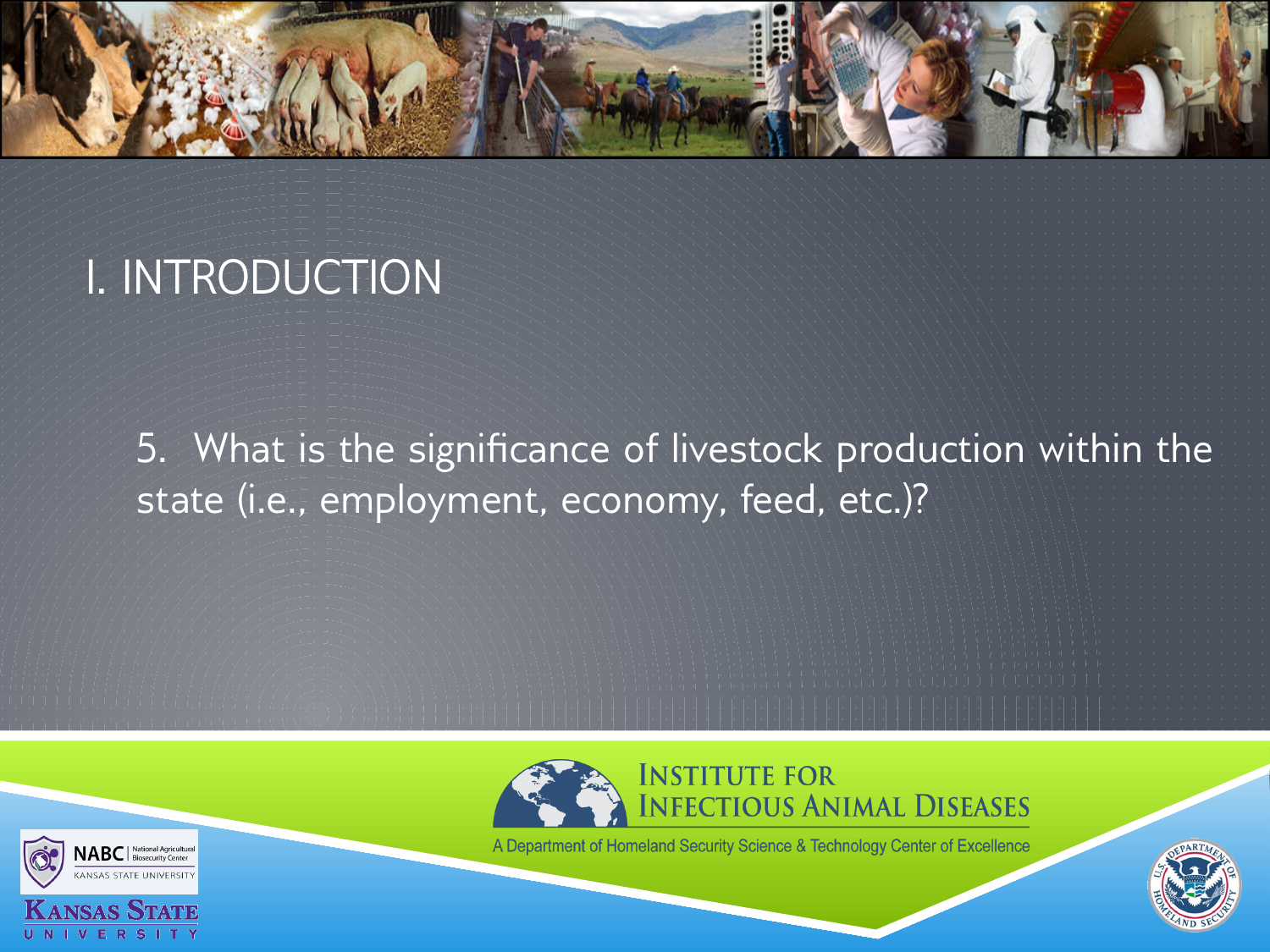

# I. Introduction
5.  What is the significance of livestock production within the state (i.e., employment, economy, feed, etc.)?